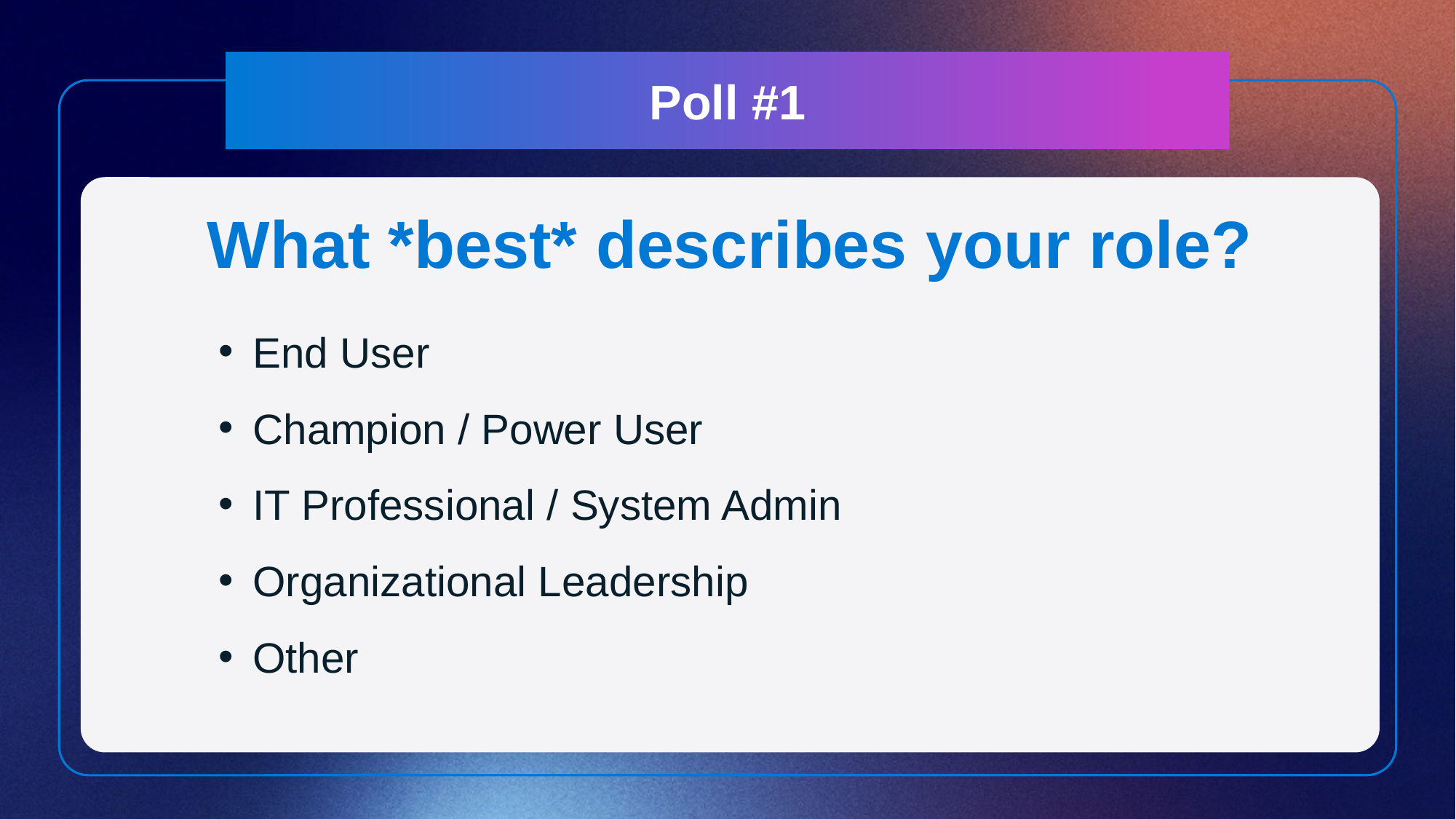

# Poll #1

What *best* describes your role?

End User
Champion / Power User
IT Professional / System Admin
Organizational Leadership
Other